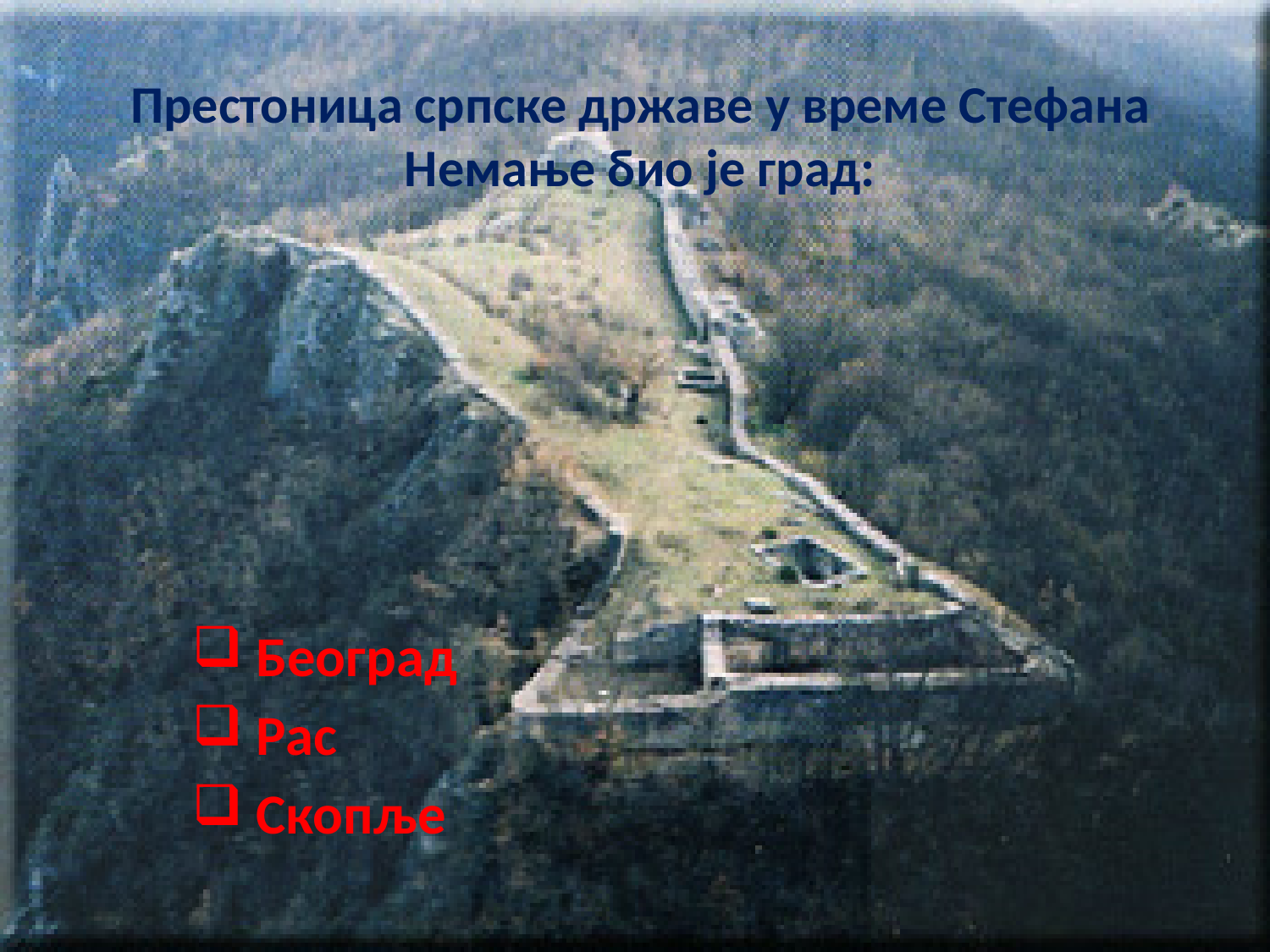

# Престоница српске државе у време Стефана Немање био је град:
Београд
Рас
Скопље